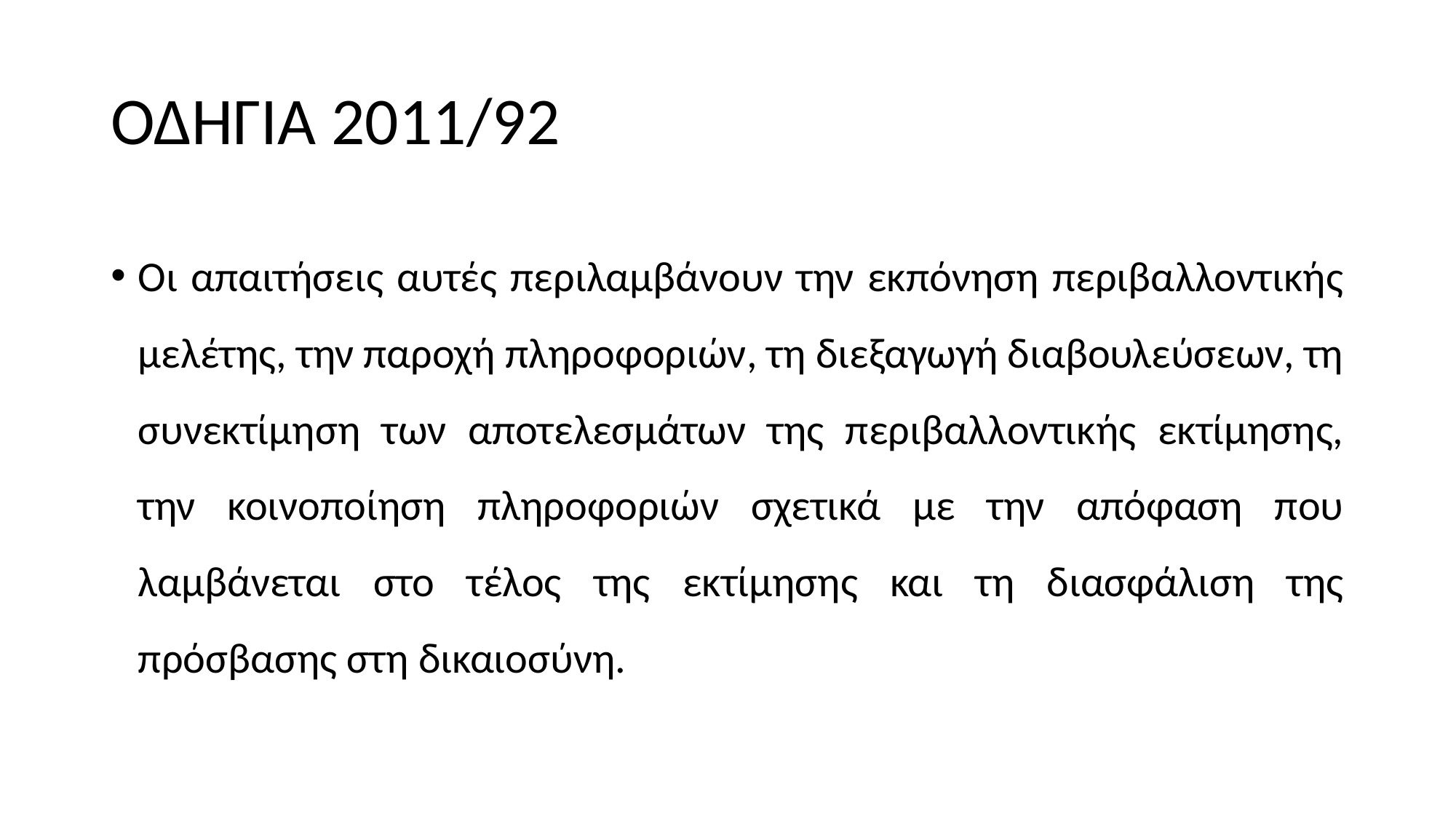

# ΟΔΗΓΙΑ 2011/92
Οι απαιτήσεις αυτές περιλαμβάνουν την εκπόνηση περιβαλλοντικής μελέτης, την παροχή πληροφοριών, τη διεξαγωγή διαβουλεύσεων, τη συνεκτίμηση των αποτελεσμάτων της περιβαλλοντικής εκτίμησης, την κοινοποίηση πληροφοριών σχετικά με την απόφαση που λαμβάνεται στο τέλος της εκτίμησης και τη διασφάλιση της πρόσβασης στη δικαιοσύνη.